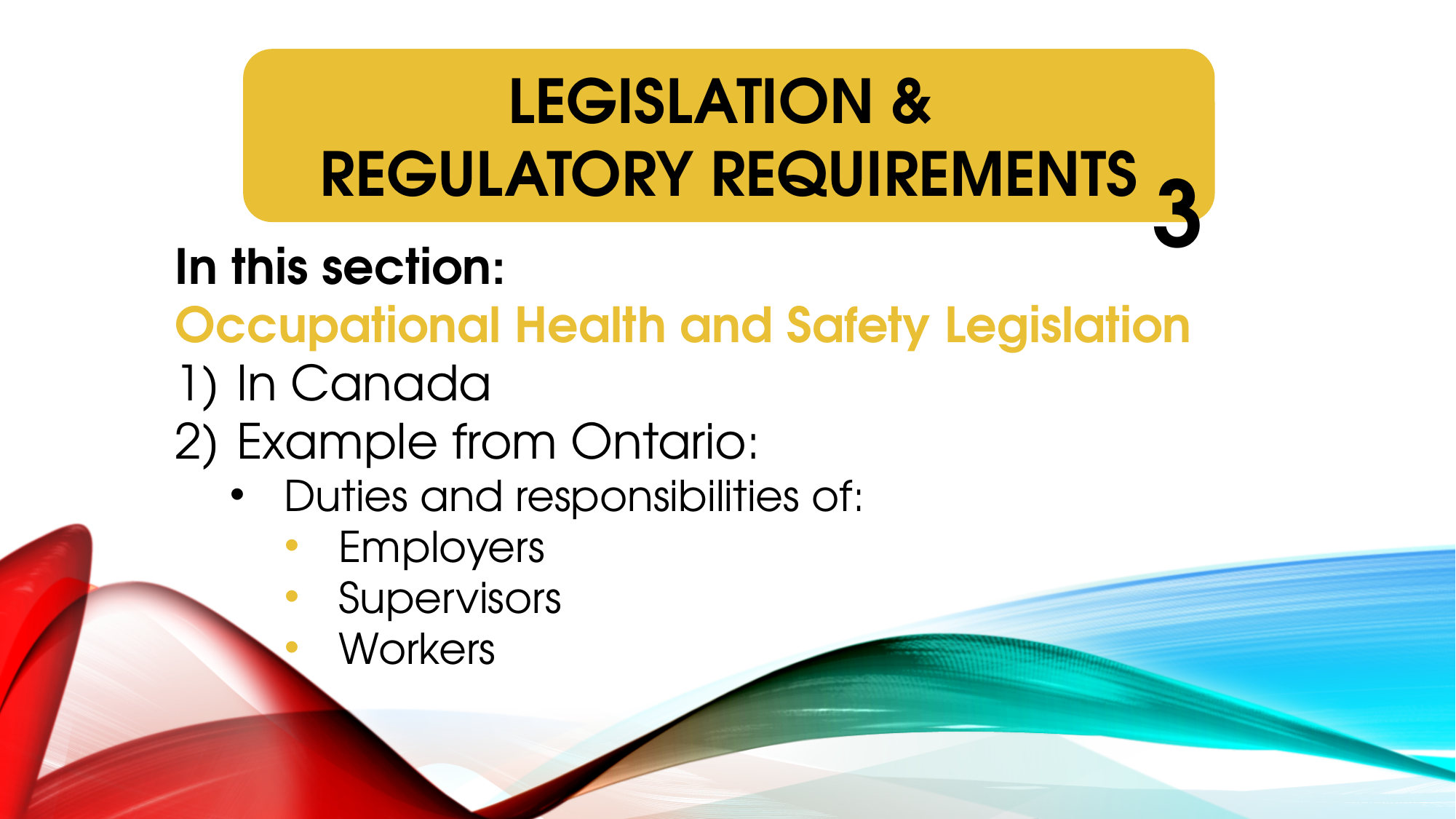

LEGISLATION &
REGULATORY REQUIREMENTS
3
In this section:
Occupational Health and Safety Legislation
In Canada
Example from Ontario:
Duties and responsibilities of:
Employers
Supervisors
Workers